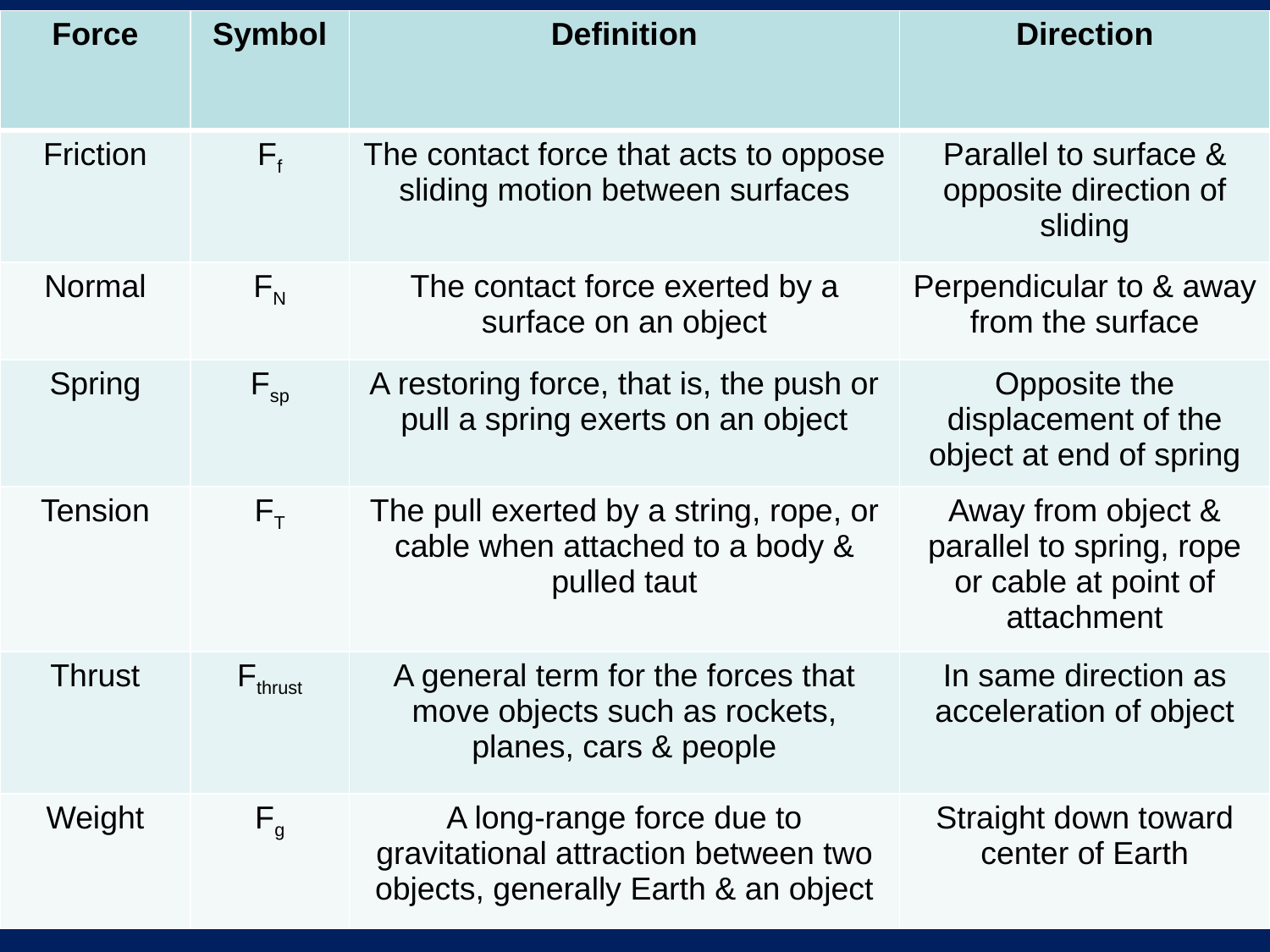

| Force | Symbol | Definition | Direction |
| --- | --- | --- | --- |
| Friction | Ff | The contact force that acts to oppose sliding motion between surfaces | Parallel to surface & opposite direction of sliding |
| Normal | FN | The contact force exerted by a surface on an object | Perpendicular to & away from the surface |
| Spring | Fsp | A restoring force, that is, the push or pull a spring exerts on an object | Opposite the displacement of the object at end of spring |
| Tension | FT | The pull exerted by a string, rope, or cable when attached to a body & pulled taut | Away from object & parallel to spring, rope or cable at point of attachment |
| Thrust | Fthrust | A general term for the forces that move objects such as rockets, planes, cars & people | In same direction as acceleration of object |
| Weight | Fg | A long-range force due to gravitational attraction between two objects, generally Earth & an object | Straight down toward center of Earth |
#